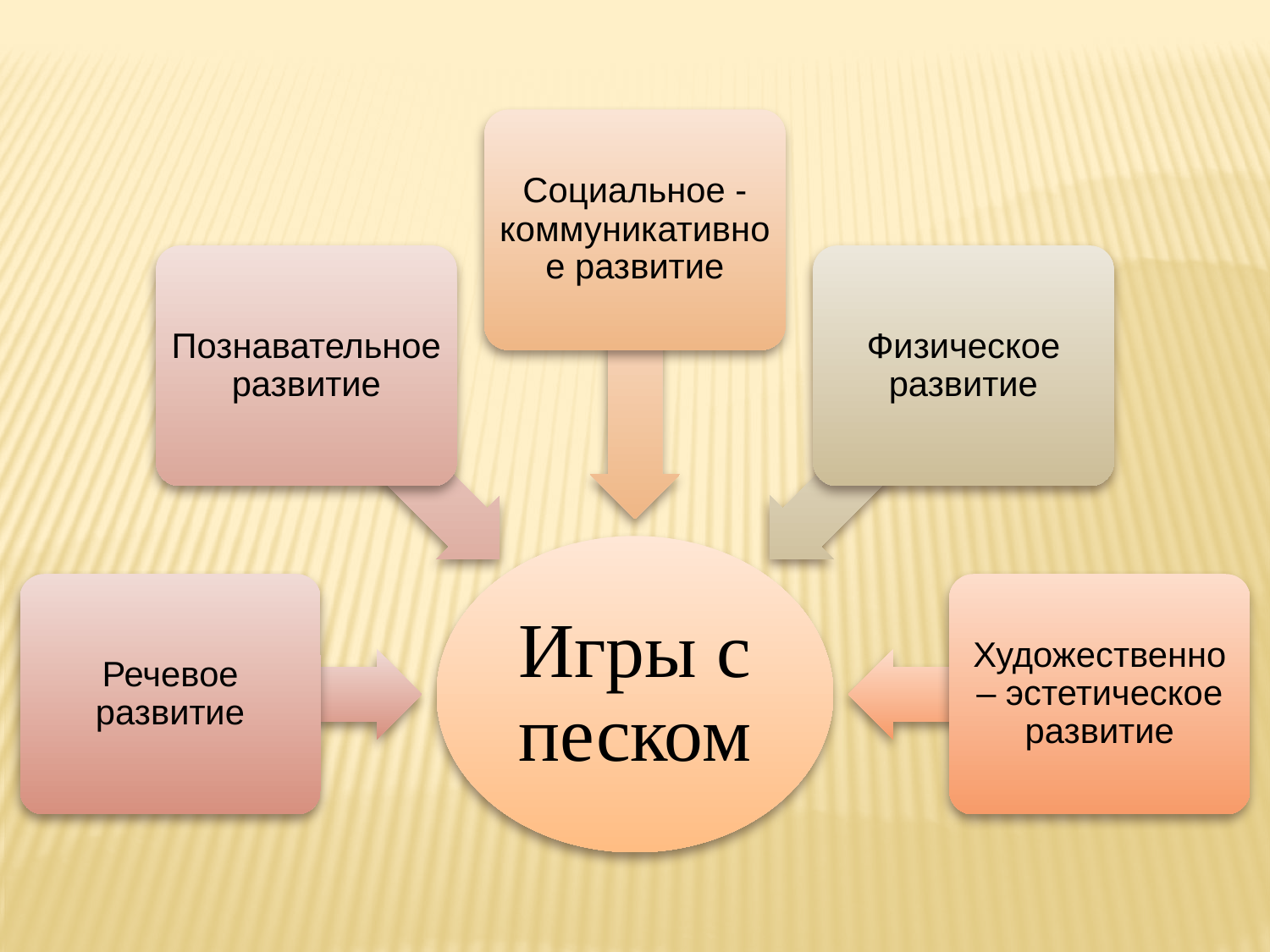

Игры с песком
Речевое развитие
Познавательное развитие
Социальное - коммуникативное развитие
Физическое развитие
Художественно – эстетическое развитие